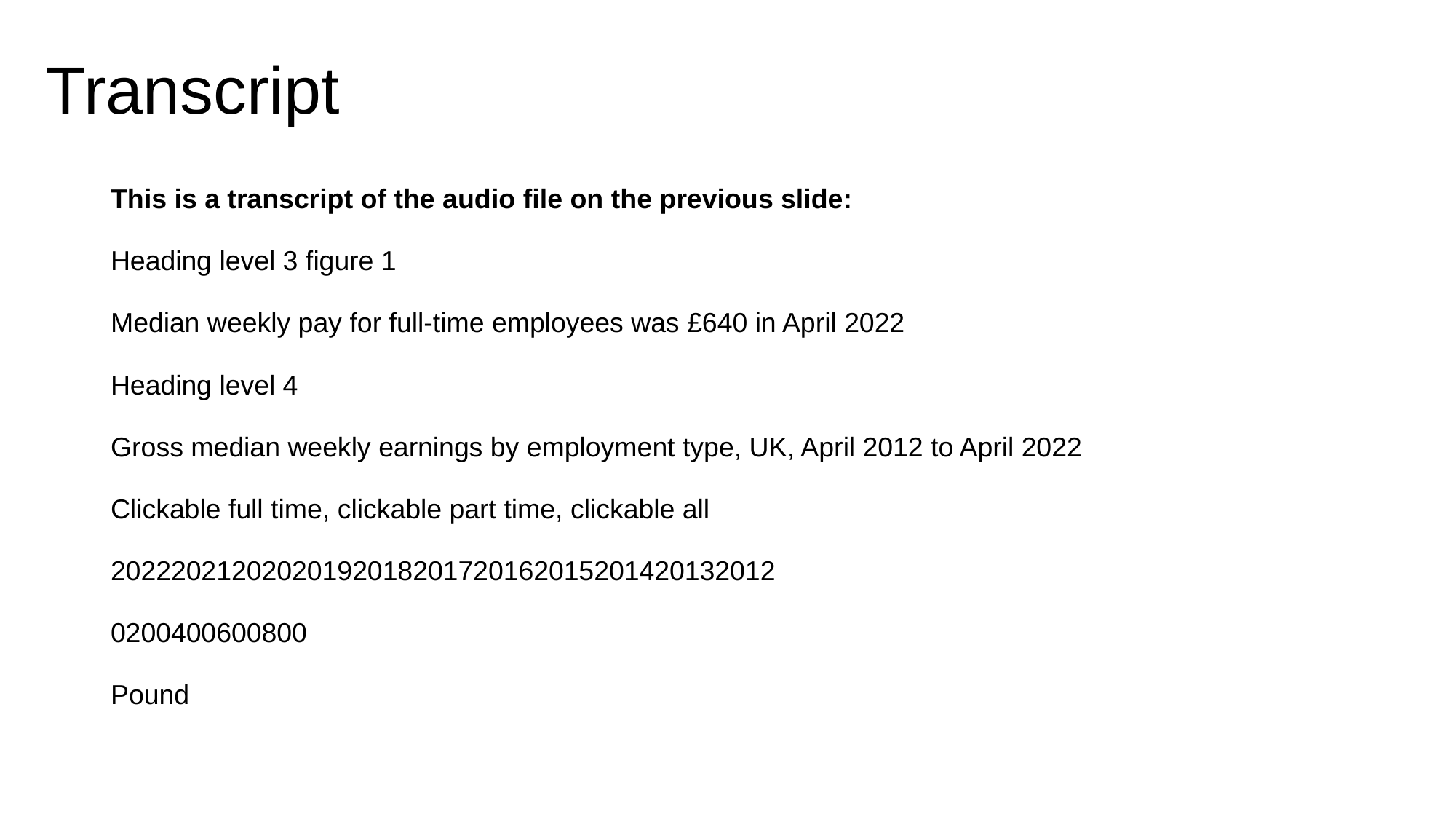

Transcript
This is a transcript of the audio file on the previous slide:
Heading level 3 figure 1
Median weekly pay for full-time employees was £640 in April 2022
Heading level 4
Gross median weekly earnings by employment type, UK, April 2012 to April 2022
Clickable full time, clickable part time, clickable all
20222021202020192018201720162015201420132012
0200400600800
Pound